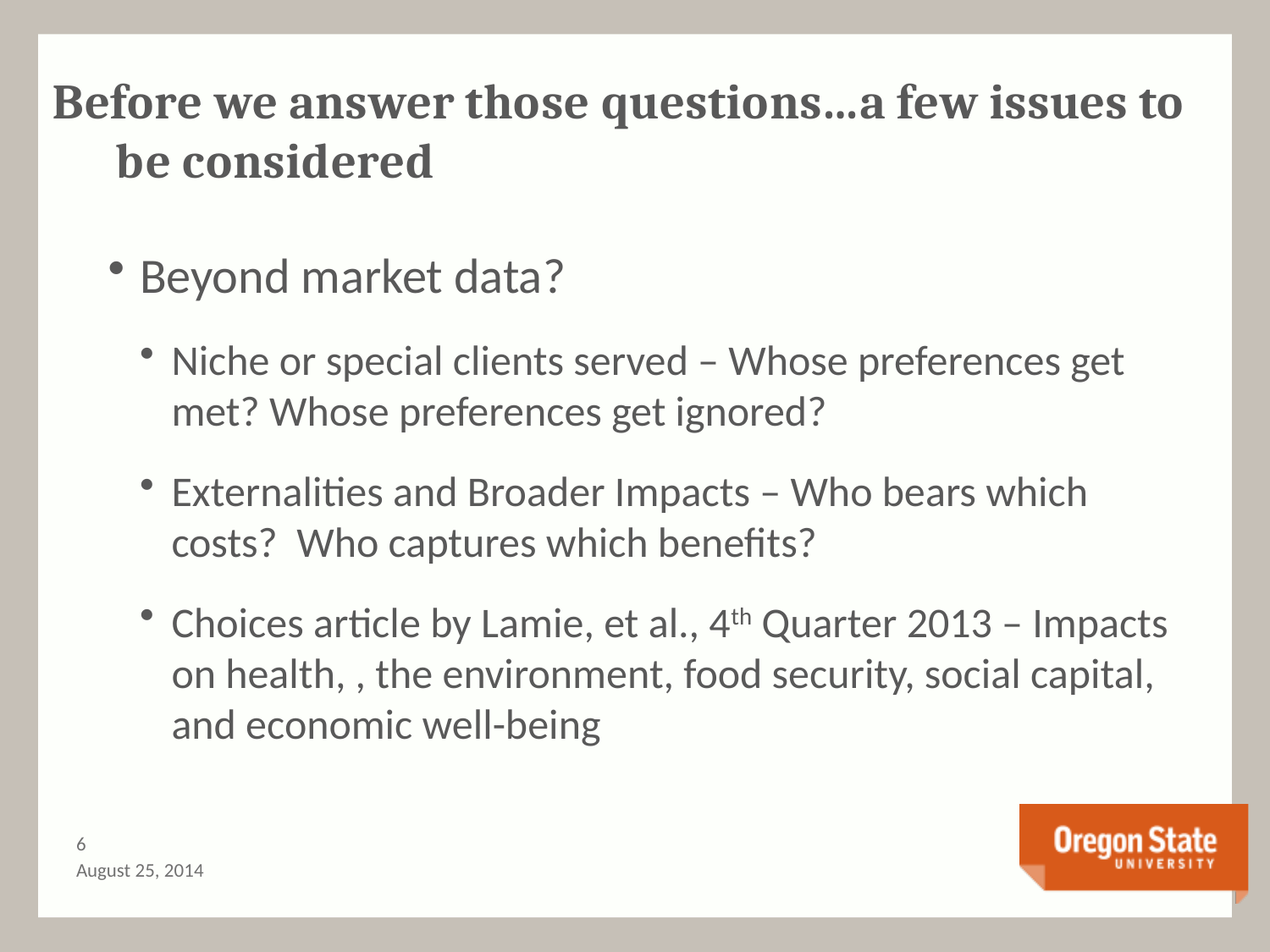

# Before we answer those questions…a few issues to be considered
Beyond market data?
Niche or special clients served – Whose preferences get met? Whose preferences get ignored?
Externalities and Broader Impacts – Who bears which costs?  Who captures which benefits?
Choices article by Lamie, et al., 4th Quarter 2013 – Impacts on health, , the environment, food security, social capital, and economic well-being

6
August 25, 2014